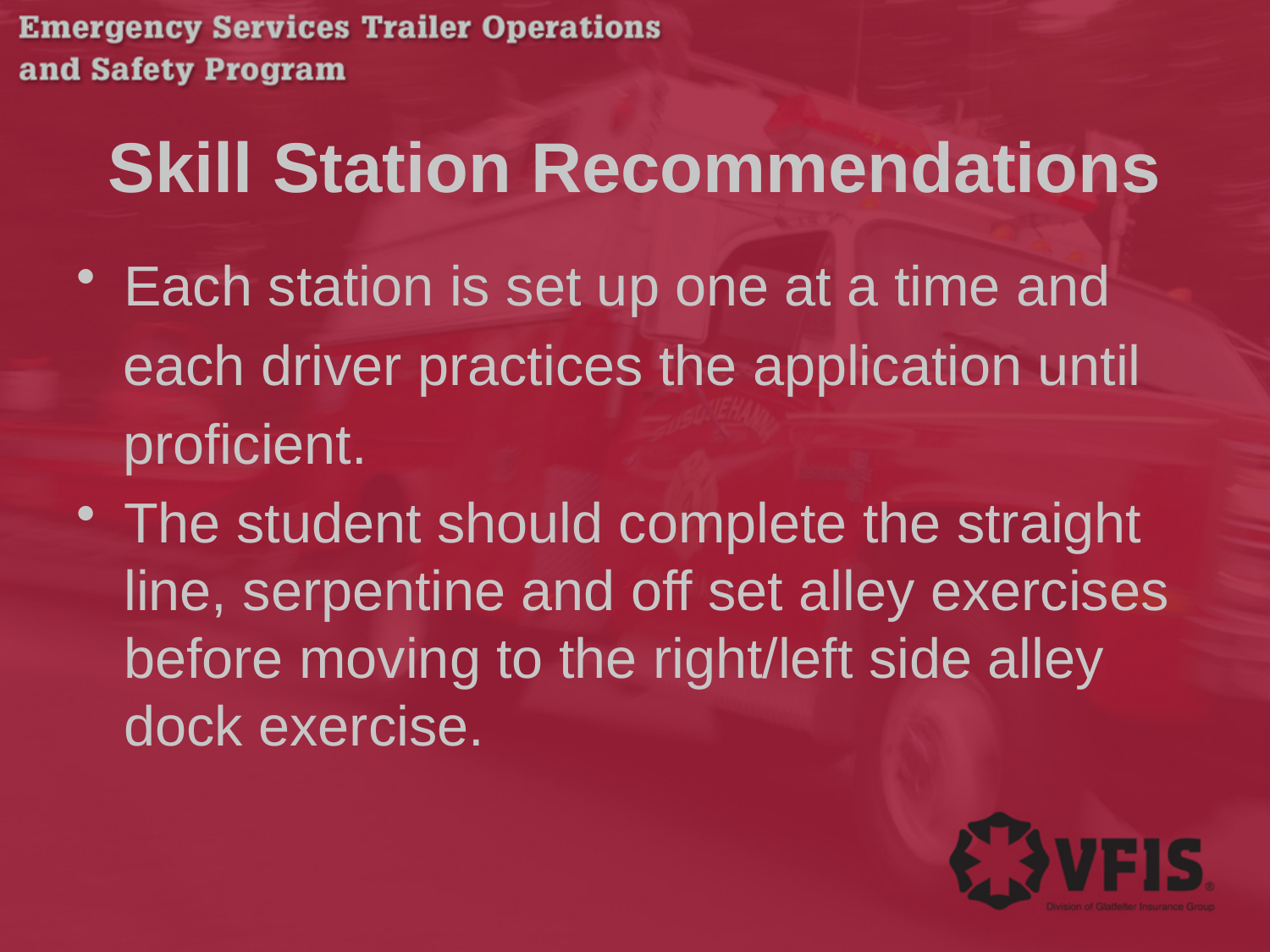

# Skill Station Recommendations
Each station is set up one at a time and
   each driver practices the application until
   proficient.
The student should complete the straight line, serpentine and off set alley exercises before moving to the right/left side alley dock exercise.